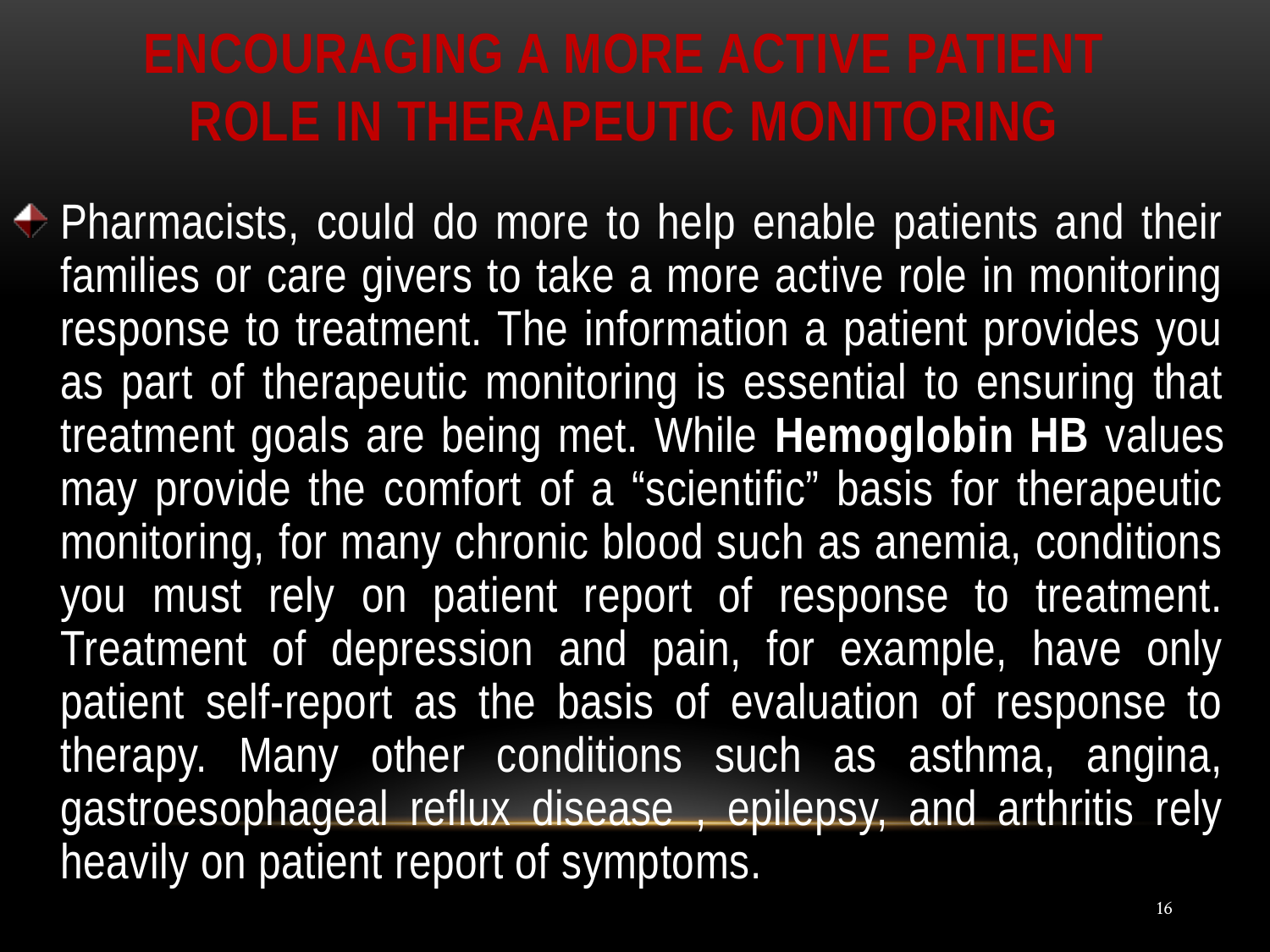

# Encouraging a More Active Patient Role in Therapeutic Monitoring
Pharmacists, could do more to help enable patients and their families or care givers to take a more active role in monitoring response to treatment. The information a patient provides you as part of therapeutic monitoring is essential to ensuring that treatment goals are being met. While Hemoglobin HB values may provide the comfort of a “scientific” basis for therapeutic monitoring, for many chronic blood such as anemia, conditions you must rely on patient report of response to treatment. Treatment of depression and pain, for example, have only patient self-report as the basis of evaluation of response to therapy. Many other conditions such as asthma, angina, gastroesophageal reflux disease , epilepsy, and arthritis rely heavily on patient report of symptoms.
16